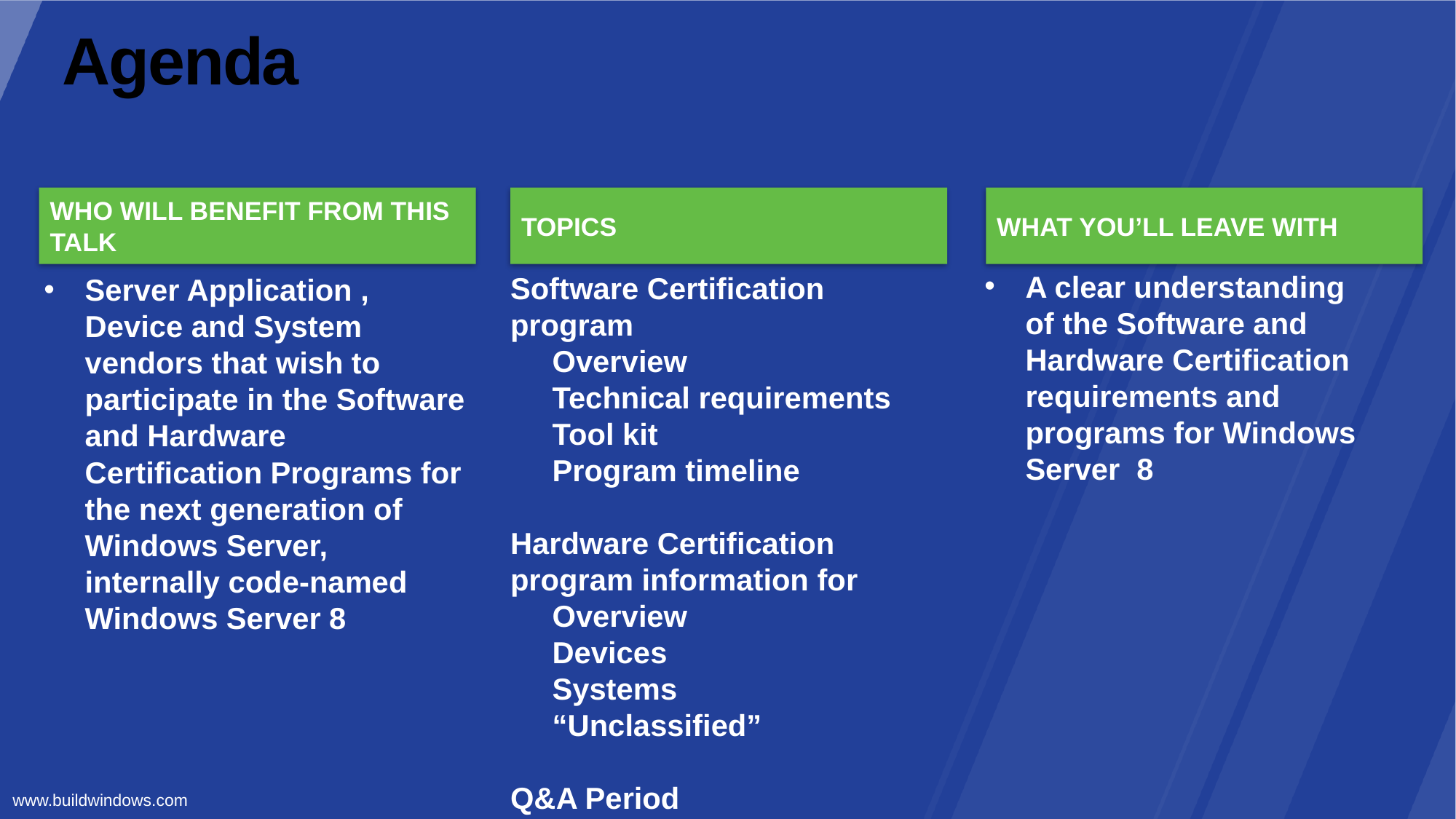

# Agenda
WHO WILL BENEFIT FROM THIS TALK
TOPICS
WHAT YOU’LL LEAVE WITH
A clear understanding of the Software and Hardware Certification requirements and programs for Windows Server  8
Software Certification program
     Overview
     Technical requirements
     Tool kit
     Program timeline

Hardware Certification program information for
     Overview
     Devices
     Systems
     “Unclassified”

Q&A Period
Server Application , Device and System vendors that wish to participate in the Software and Hardware Certification Programs for the next generation of Windows Server, internally code-named Windows Server 8